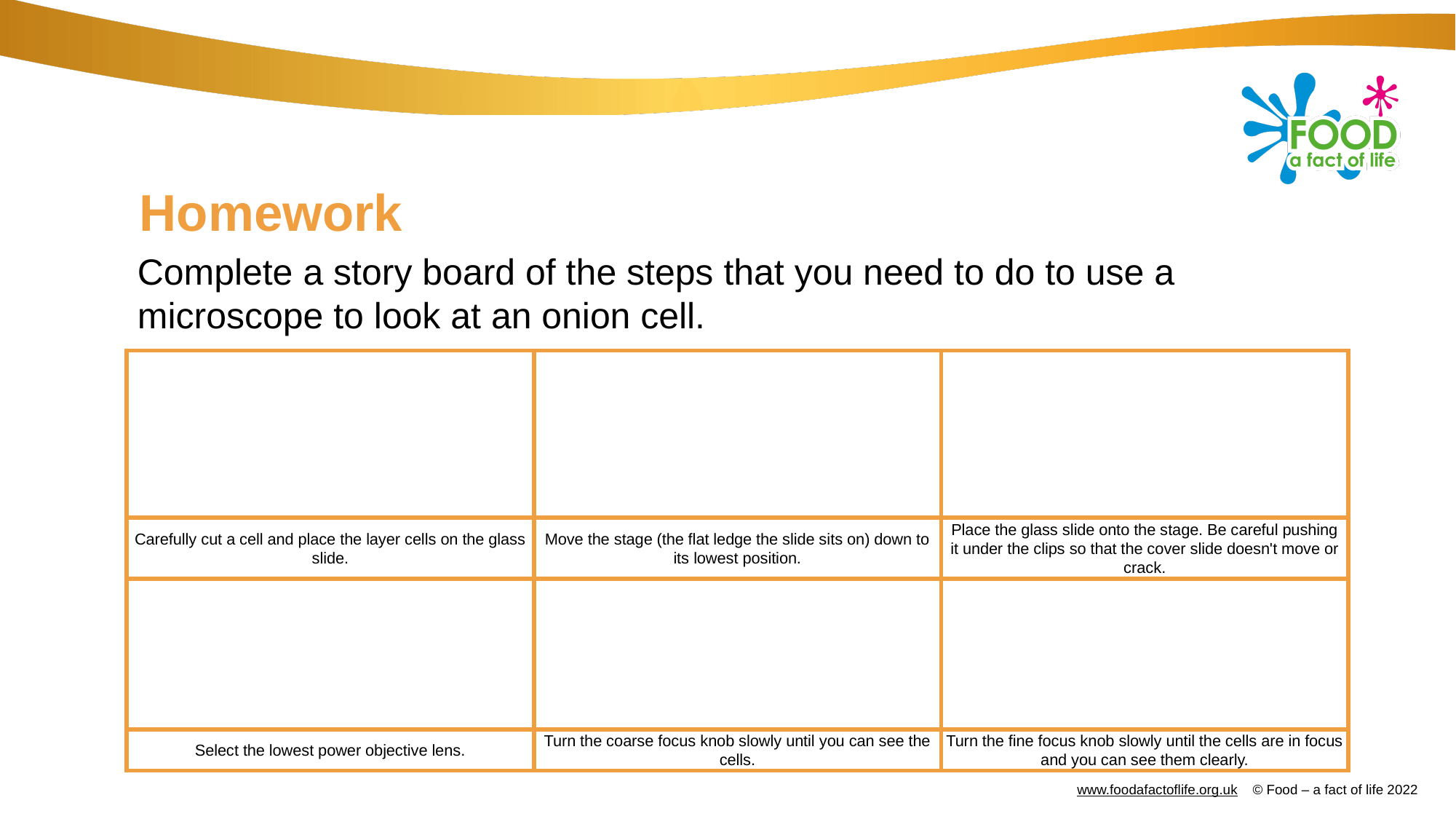

# Homework
Complete a story board of the steps that you need to do to use a microscope to look at an onion cell.
|  |  |  |
| --- | --- | --- |
| Carefully cut a cell and place the layer cells on the glass slide. | Move the stage (the flat ledge the slide sits on) down to its lowest position. | Place the glass slide onto the stage. Be careful pushing it under the clips so that the cover slide doesn't move or crack. |
|  |  |  |
| Select the lowest power objective lens. | Turn the coarse focus knob slowly until you can see the cells. | Turn the fine focus knob slowly until the cells are in focus and you can see them clearly. |